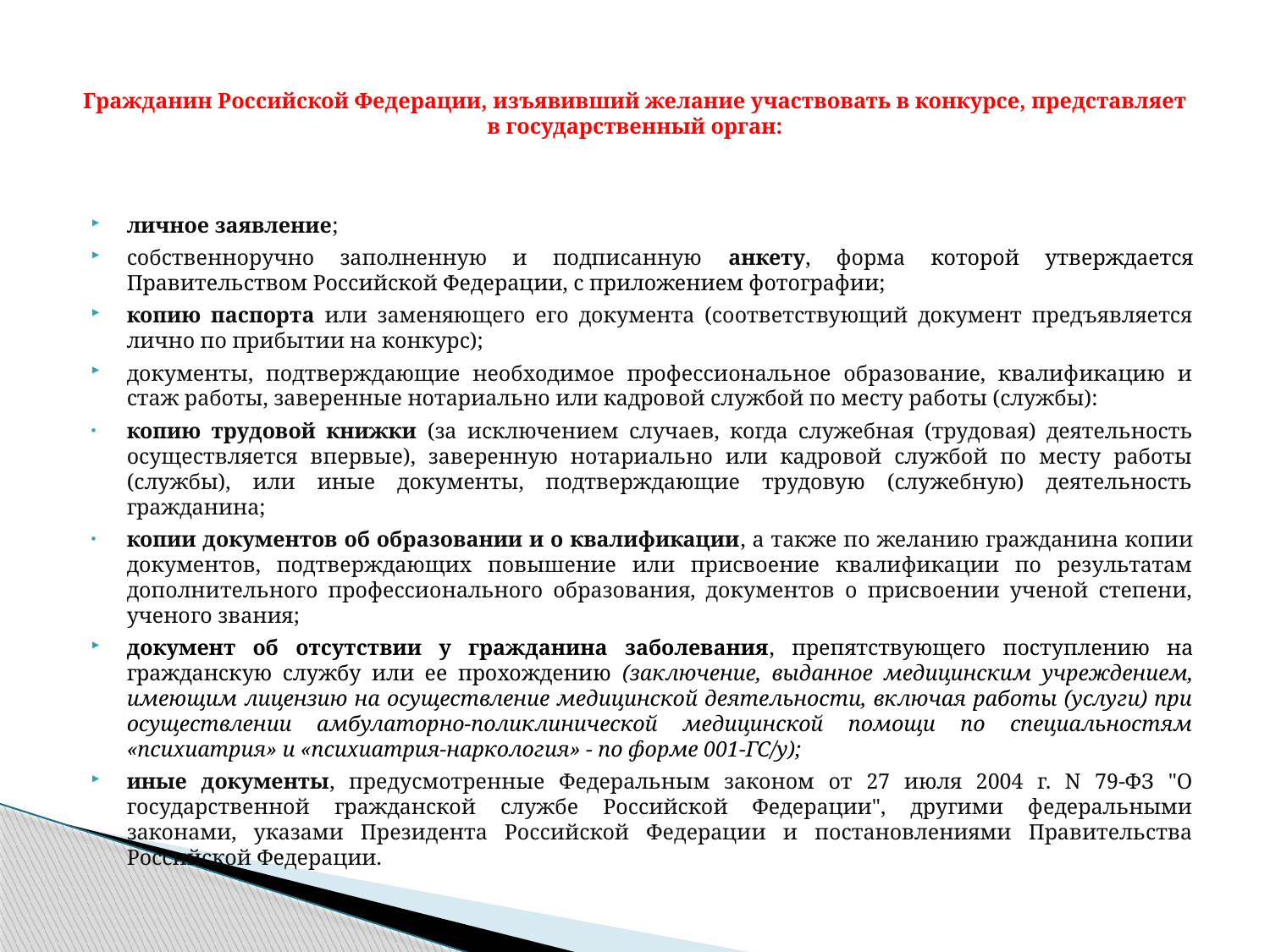

# Гражданин Российской Федерации, изъявивший желание участвовать в конкурсе, представляет в государственный орган:
личное заявление;
собственноручно заполненную и подписанную анкету, форма которой утверждается Правительством Российской Федерации, с приложением фотографии;
копию паспорта или заменяющего его документа (соответствующий документ предъявляется лично по прибытии на конкурс);
документы, подтверждающие необходимое профессиональное образование, квалификацию и стаж работы, заверенные нотариально или кадровой службой по месту работы (службы):
копию трудовой книжки (за исключением случаев, когда служебная (трудовая) деятельность осуществляется впервые), заверенную нотариально или кадровой службой по месту работы (службы), или иные документы, подтверждающие трудовую (служебную) деятельность гражданина;
копии документов об образовании и о квалификации, а также по желанию гражданина копии документов, подтверждающих повышение или присвоение квалификации по результатам дополнительного профессионального образования, документов о присвоении ученой степени, ученого звания;
документ об отсутствии у гражданина заболевания, препятствующего поступлению на гражданскую службу или ее прохождению (заключение, выданное медицинским учреждением, имеющим лицензию на осуществление медицинской деятельности, включая работы (услуги) при осуществлении амбулаторно-поликлинической медицинской помощи по специальностям «психиатрия» и «психиатрия-наркология» - по форме 001-ГС/у);
иные документы, предусмотренные Федеральным законом от 27 июля 2004 г. N 79-ФЗ "О государственной гражданской службе Российской Федерации", другими федеральными законами, указами Президента Российской Федерации и постановлениями Правительства Российской Федерации.